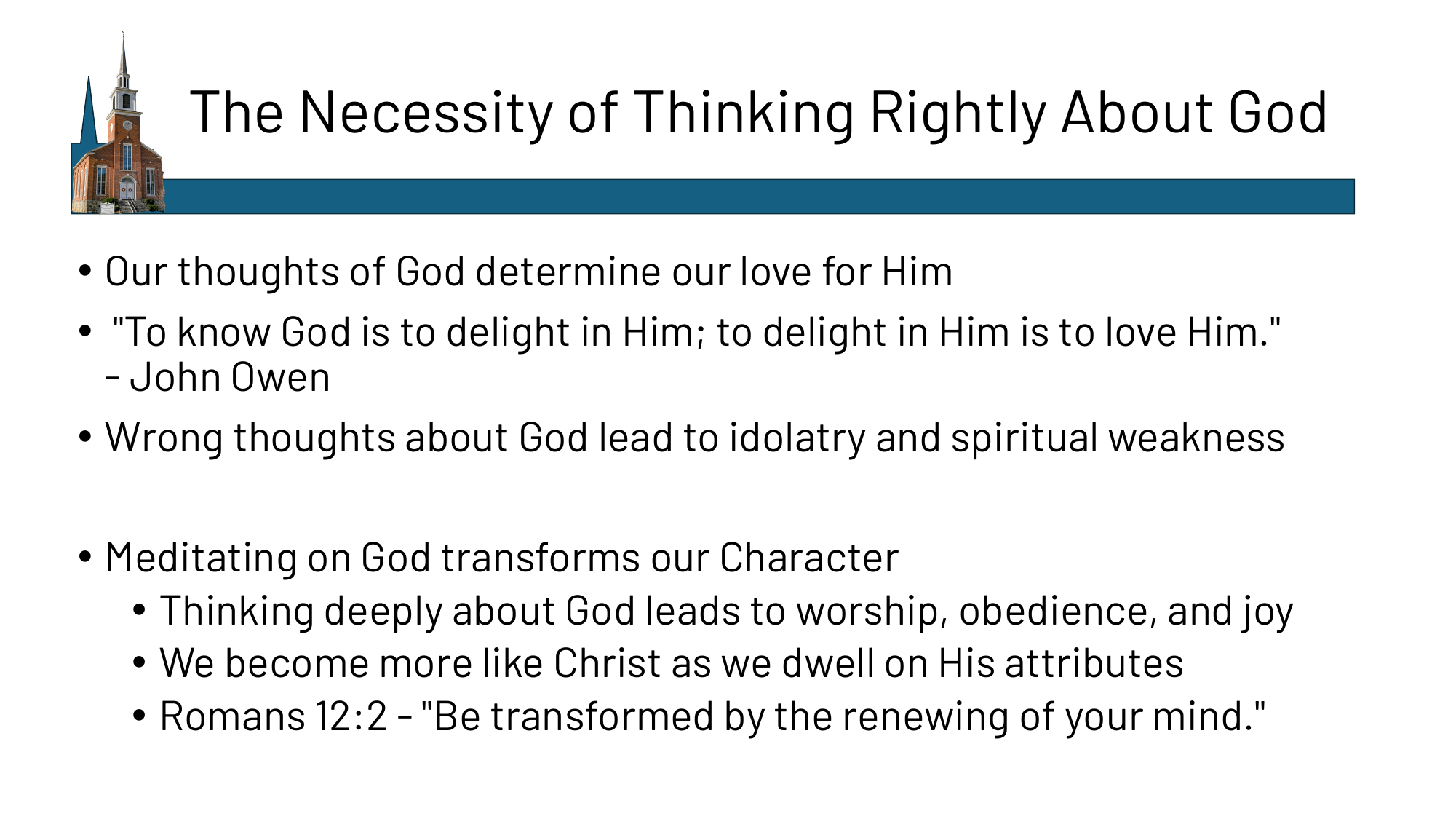

# The Necessity of Thinking Rightly About God
Our thoughts of God determine our love for Him
 "To know God is to delight in Him; to delight in Him is to love Him."
- John Owen
Wrong thoughts about God lead to idolatry and spiritual weakness

Meditating on God transforms our Character
Thinking deeply about God leads to worship, obedience, and joy
We become more like Christ as we dwell on His attributes
Romans 12:2 - "Be transformed by the renewing of your mind."